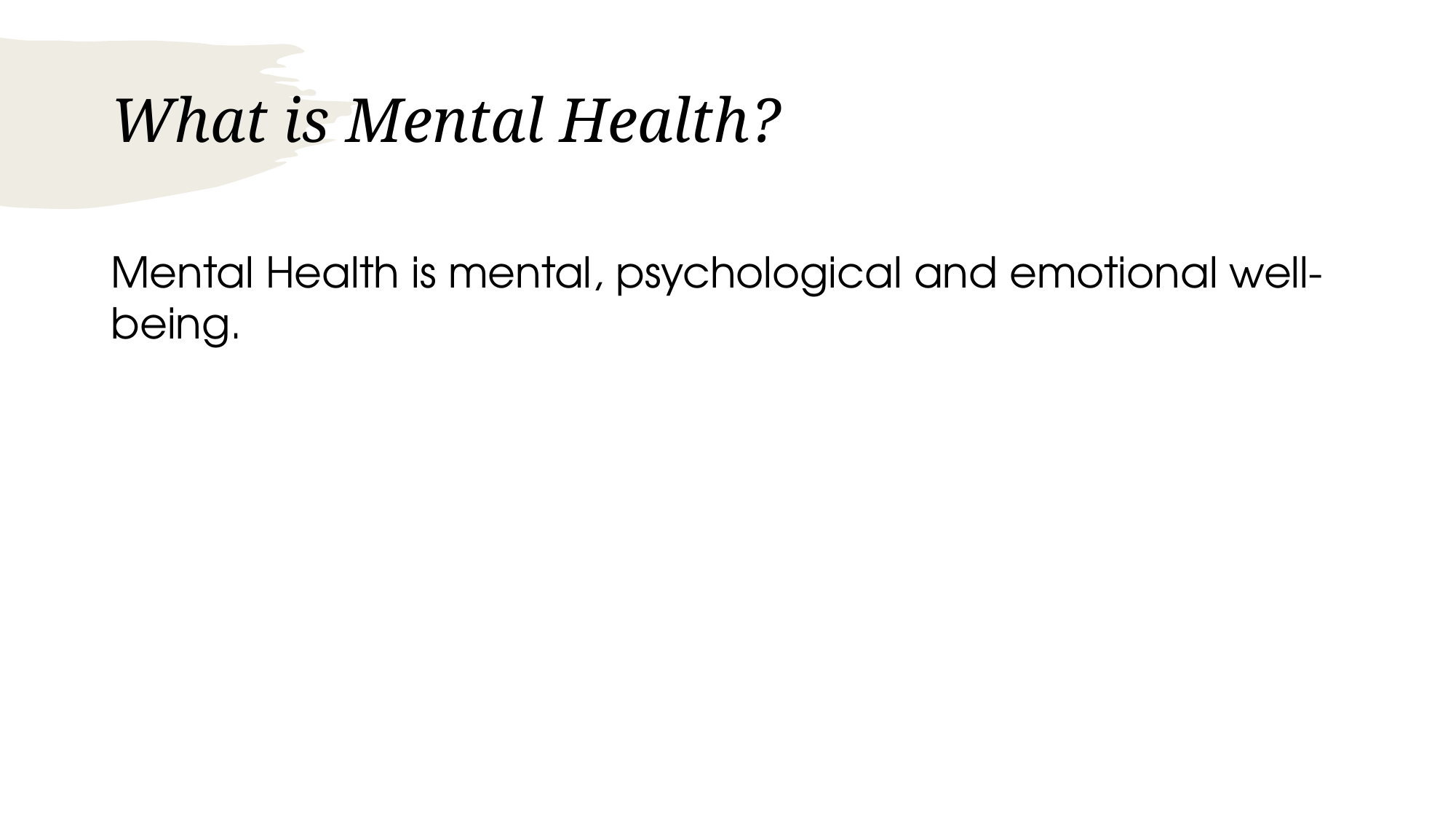

# What is Mental Health?
Mental Health is mental, psychological and emotional well-being.